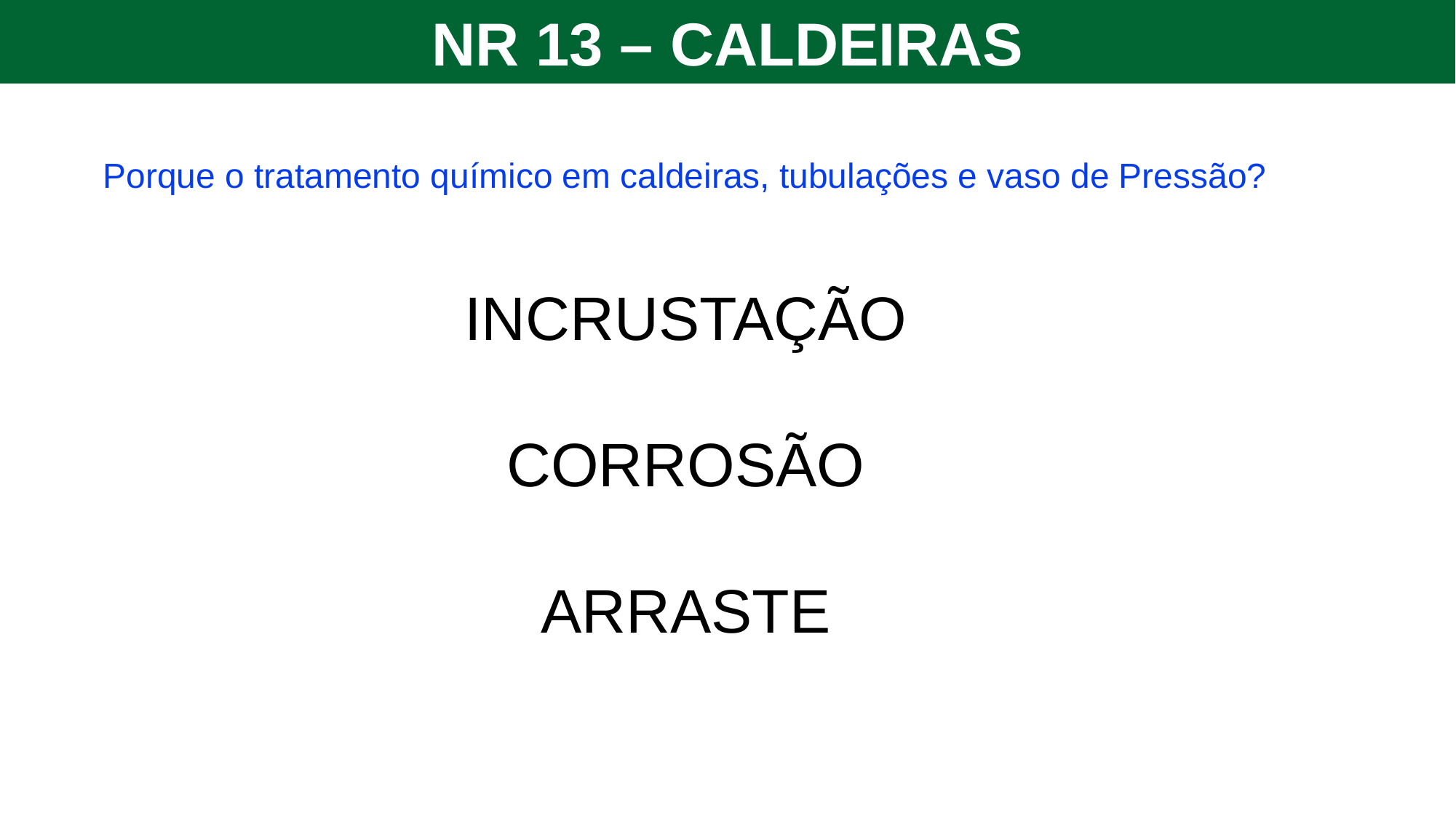

NR 13 – CALDEIRAS
Porque o tratamento químico em caldeiras, tubulações e vaso de Pressão?

INCRUSTAÇÃO
CORROSÃO
ARRASTE